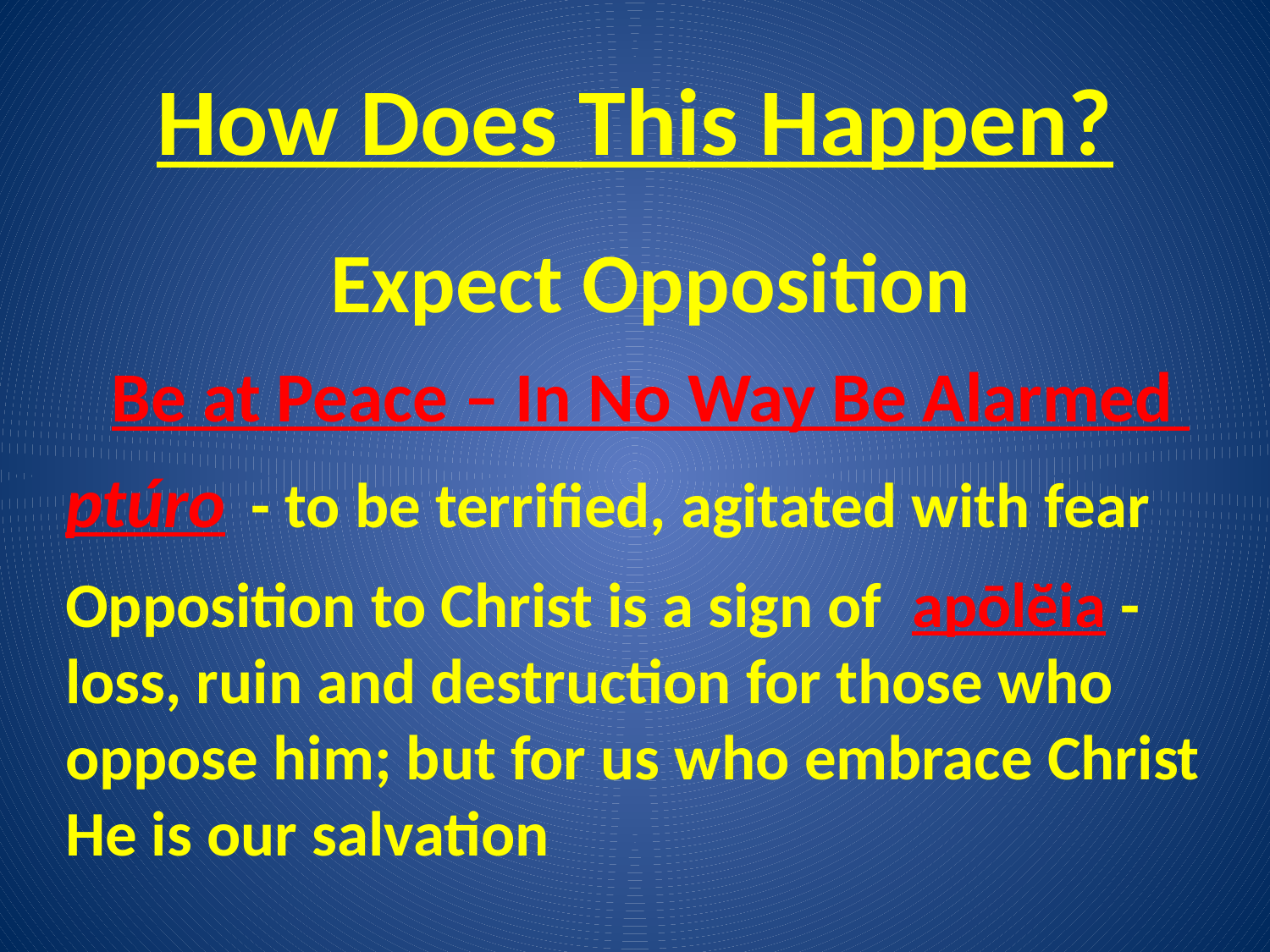

# How Does This Happen?
Expect Opposition

Be at Peace – In No Way Be Alarmed

ptúro  - to be terrified, agitated with fear

Opposition to Christ is a sign of  apōlĕia - loss, ruin and destruction for those who oppose him; but for us who embrace Christ He is our salvation